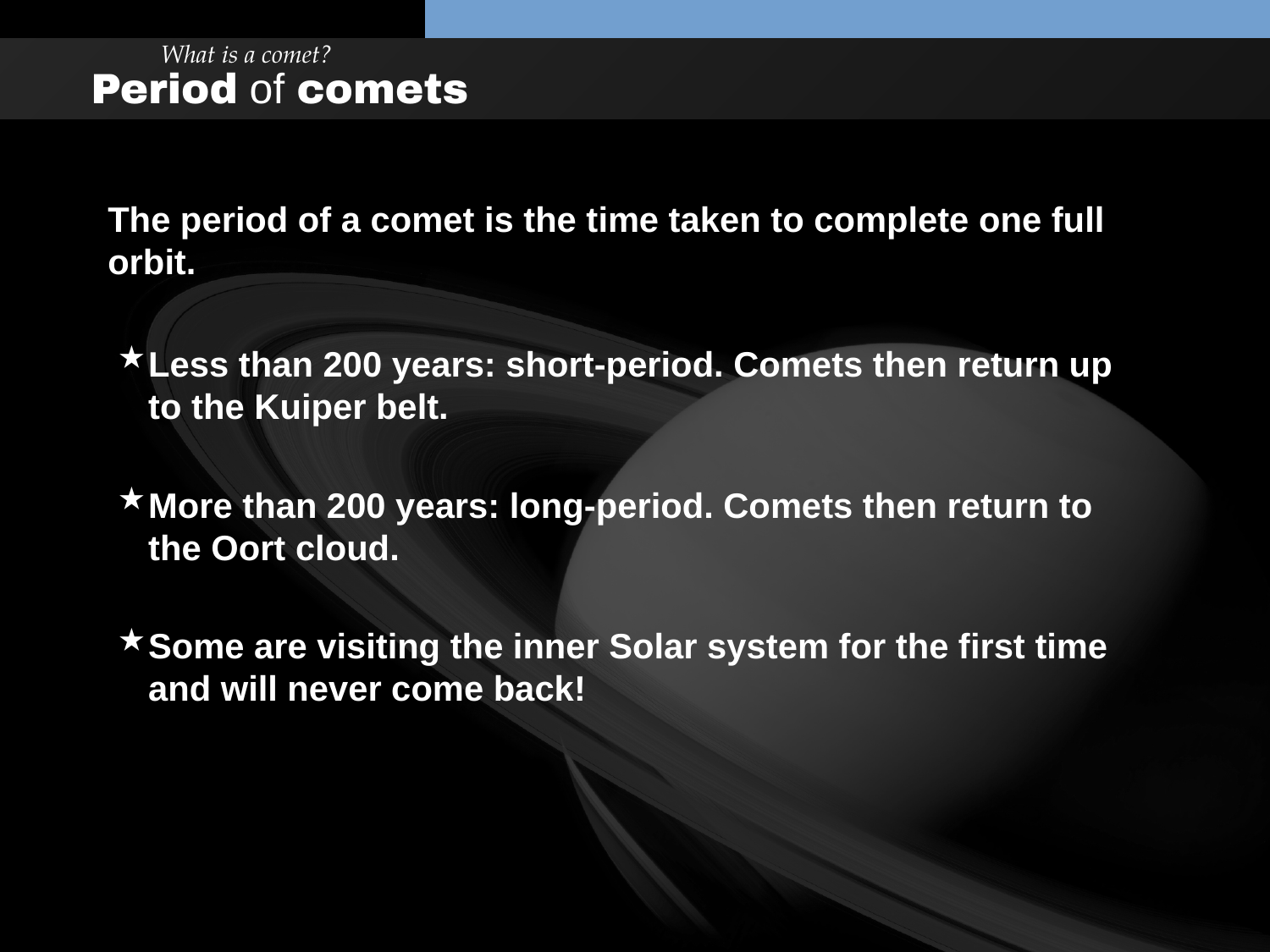

What is a comet?
# Period of comets
The period of a comet is the time taken to complete one full orbit.
Less than 200 years: short-period. Comets then return up to the Kuiper belt.

More than 200 years: long-period. Comets then return to the Oort cloud.

Some are visiting the inner Solar system for the first time and will never come back!